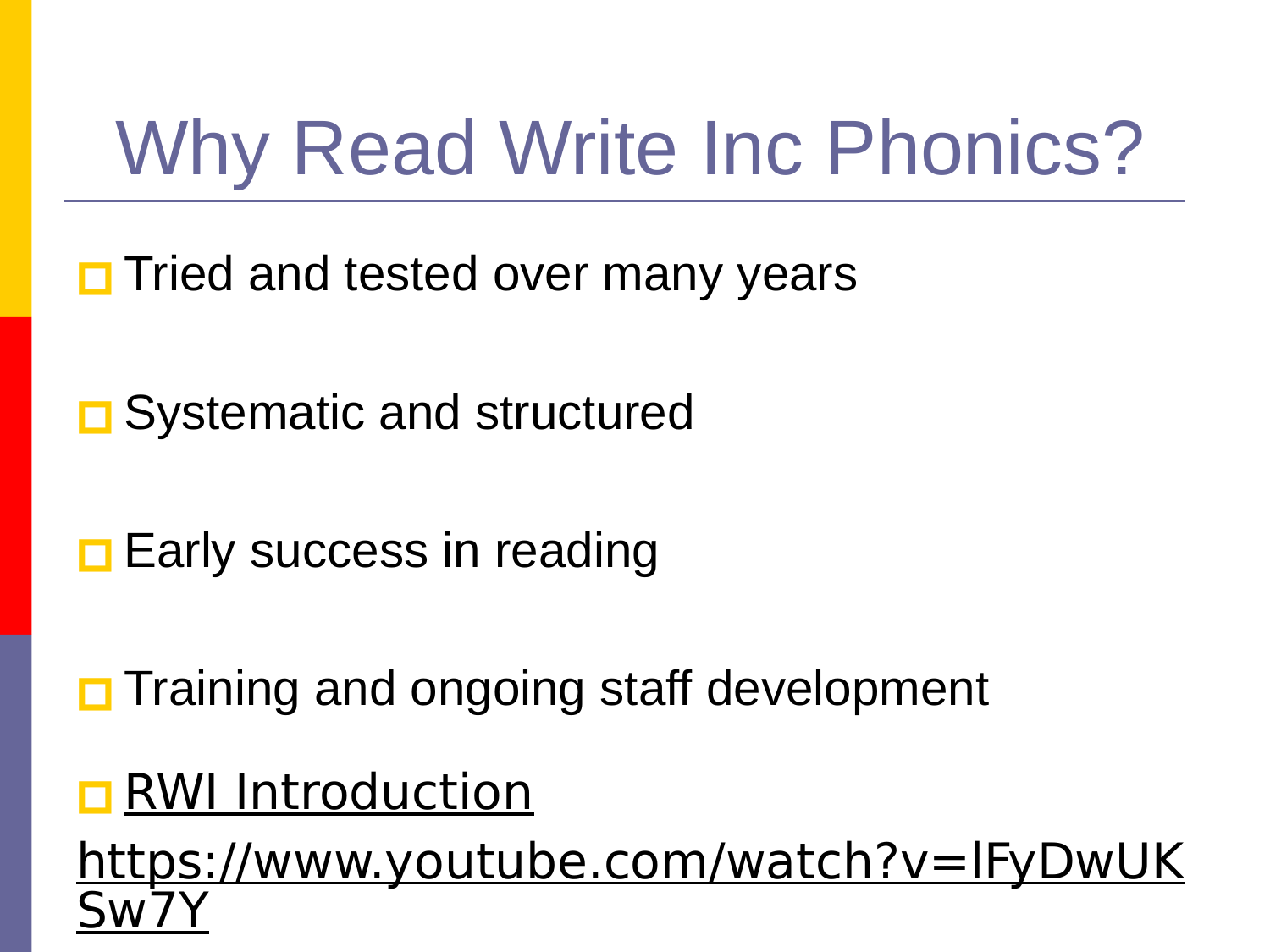

# Why Read Write Inc Phonics?

Tried and tested over many years

Systematic and structured

Early success in reading

Training and ongoing staff development

RWI Introduction
https://www.youtube.com/watch?v=lFyDwUKSw7Y